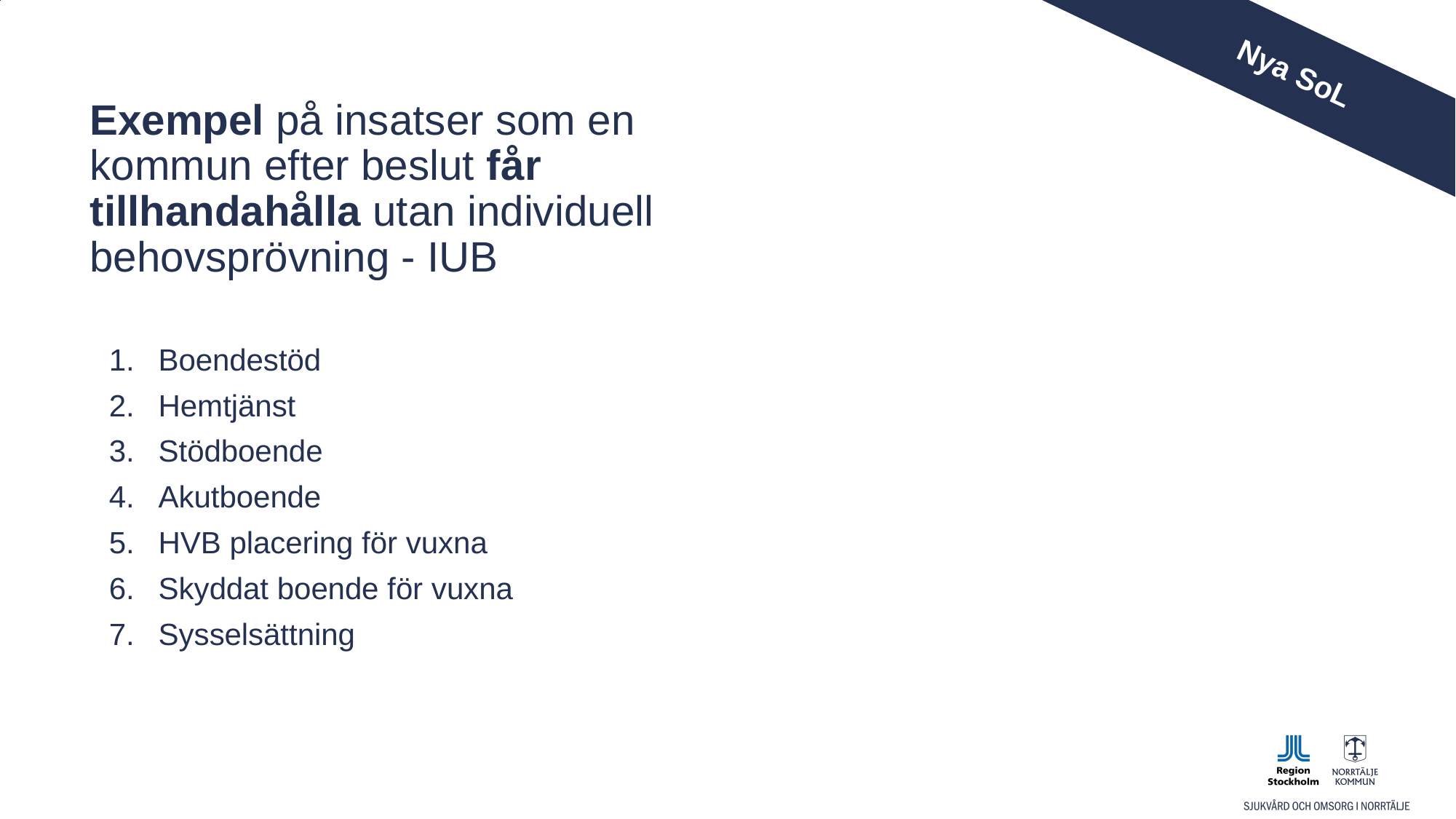

Nya SoL
# Exempel på insatser som en kommun efter beslut får tillhandahålla utan individuell behovsprövning - IUB

Boendestöd
Hemtjänst
Stödboende
Akutboende
HVB placering för vuxna
Skyddat boende för vuxna
Sysselsättning